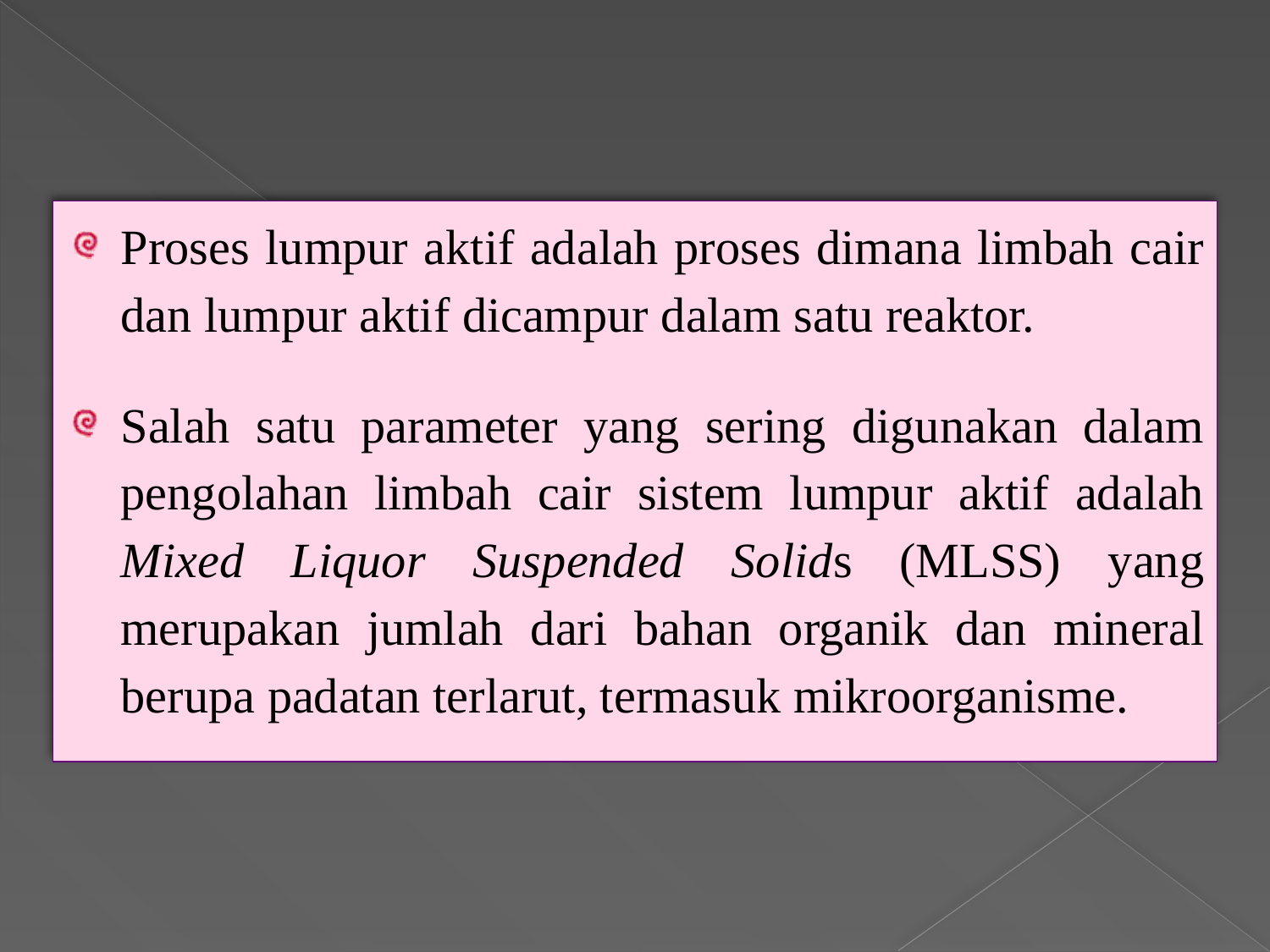

Proses lumpur aktif adalah proses dimana limbah cair dan lumpur aktif dicampur dalam satu reaktor.

Salah satu parameter yang sering digunakan dalam pengolahan limbah cair sistem lumpur aktif adalah Mixed Liquor Suspended Solids (MLSS) yang merupakan jumlah dari bahan organik dan mineral berupa padatan terlarut, termasuk mikroorganisme.